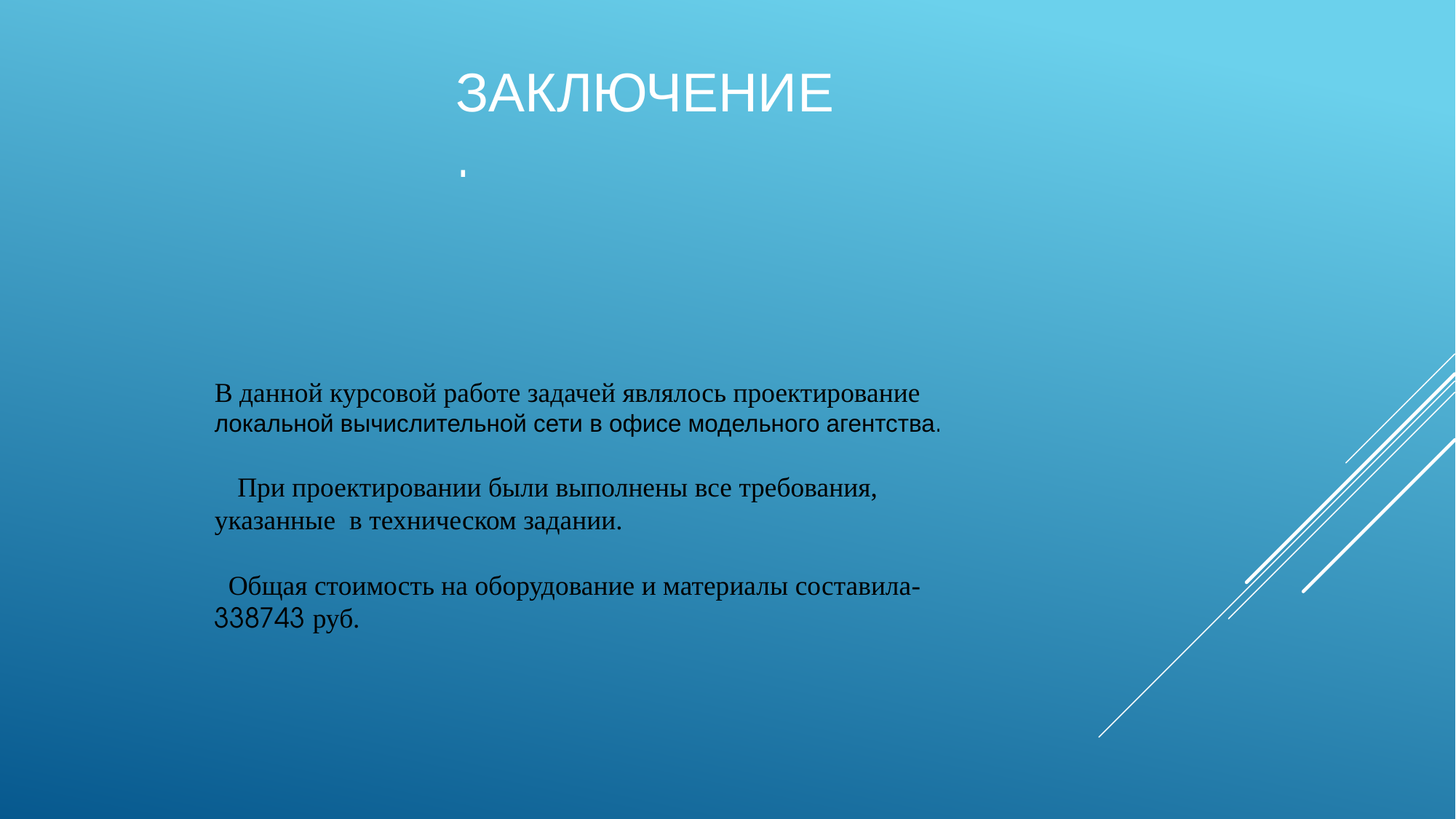

# Заключение.
В данной курсовой работе задачей являлось проектирование локальной вычислительной сети в офисе модельного агентства.

   При проектировании были выполнены все требования, указанные  в техническом задании.

  Общая стоимость на оборудование и материалы составила- 338743 руб.